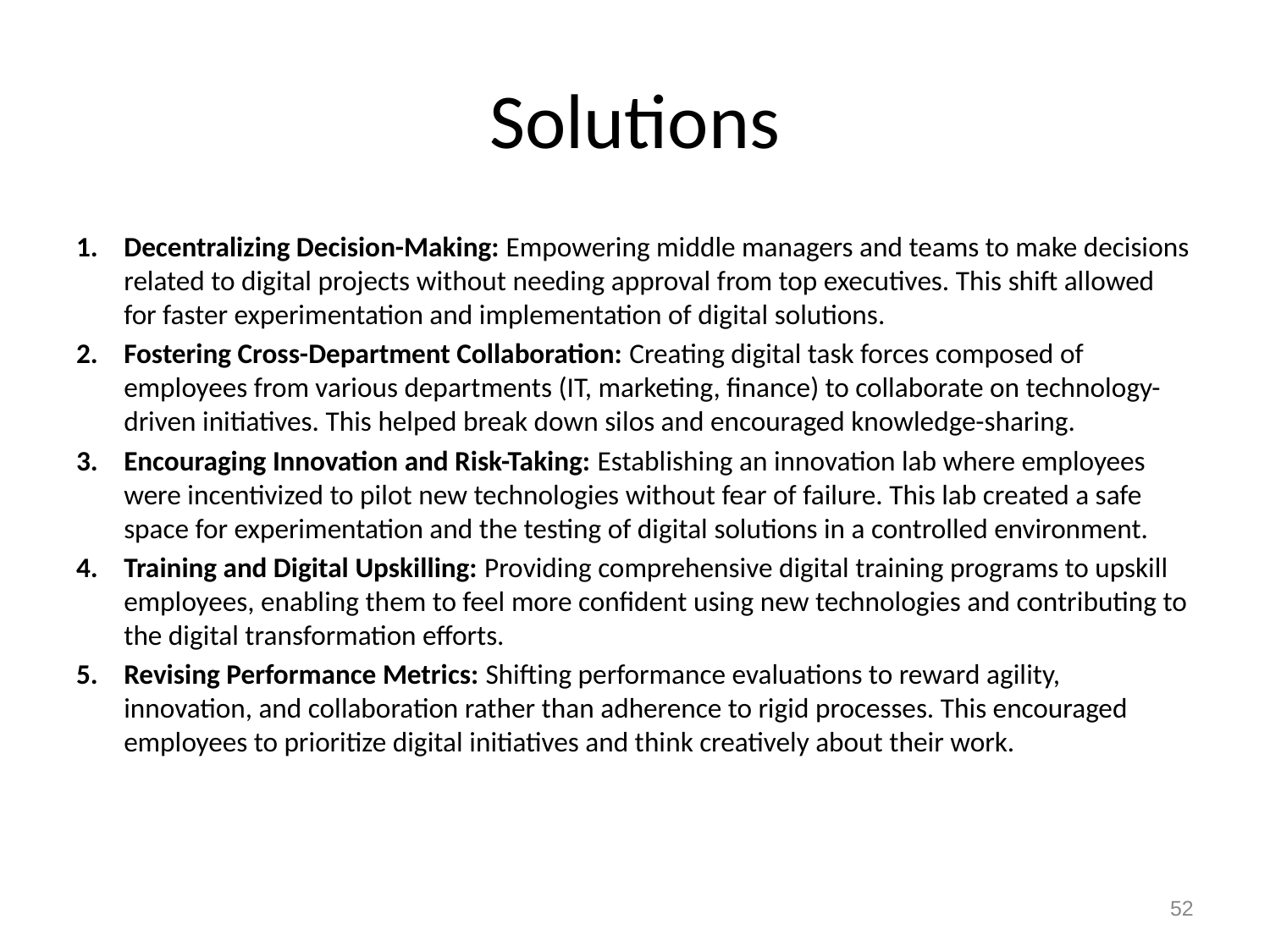

# Solutions
Decentralizing Decision-Making: Empowering middle managers and teams to make decisions related to digital projects without needing approval from top executives. This shift allowed for faster experimentation and implementation of digital solutions.
Fostering Cross-Department Collaboration: Creating digital task forces composed of employees from various departments (IT, marketing, finance) to collaborate on technology-driven initiatives. This helped break down silos and encouraged knowledge-sharing.
Encouraging Innovation and Risk-Taking: Establishing an innovation lab where employees were incentivized to pilot new technologies without fear of failure. This lab created a safe space for experimentation and the testing of digital solutions in a controlled environment.
Training and Digital Upskilling: Providing comprehensive digital training programs to upskill employees, enabling them to feel more confident using new technologies and contributing to the digital transformation efforts.
Revising Performance Metrics: Shifting performance evaluations to reward agility, innovation, and collaboration rather than adherence to rigid processes. This encouraged employees to prioritize digital initiatives and think creatively about their work.

52